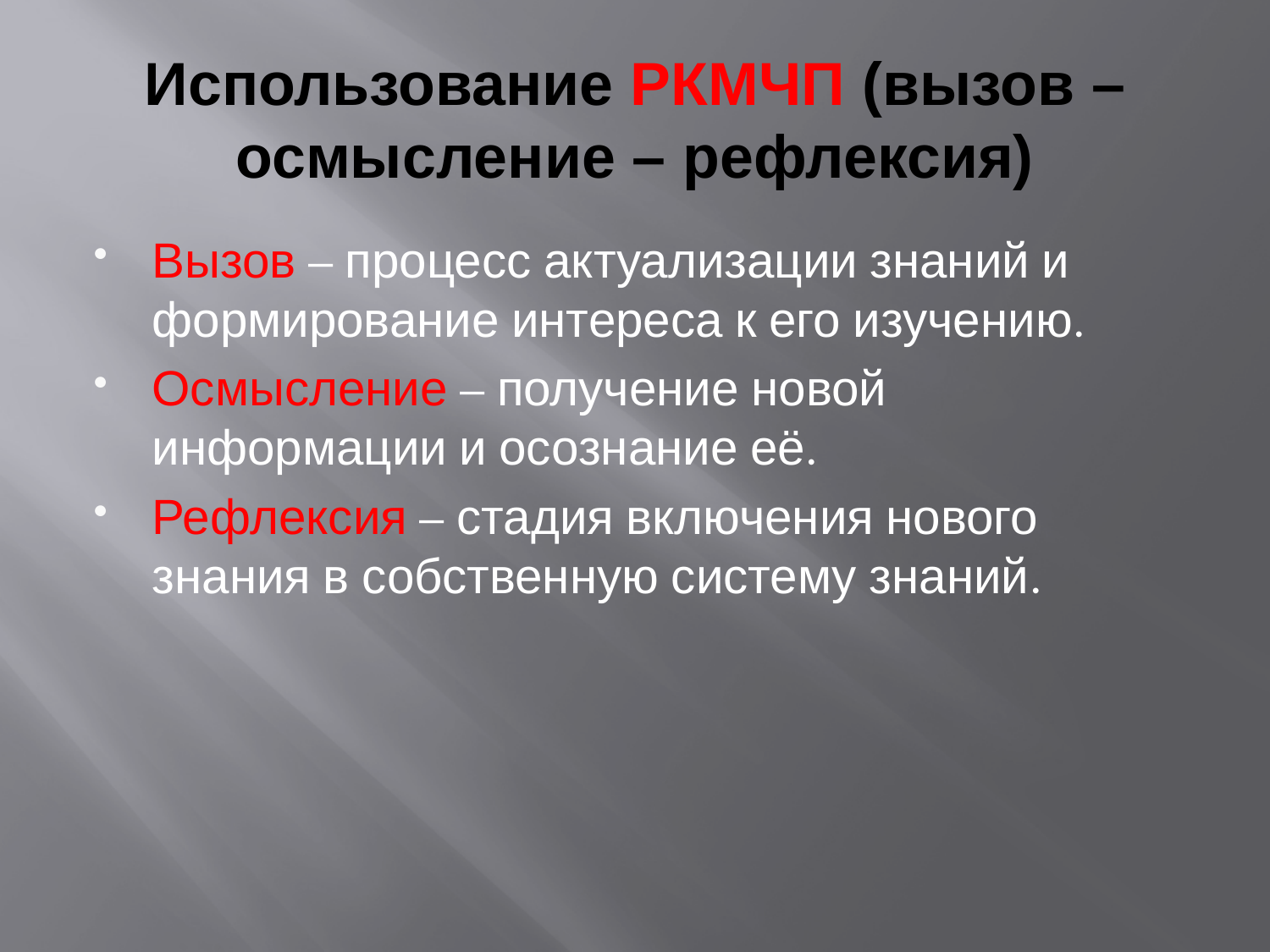

# Использование РКМЧП (вызов – осмысление – рефлексия)
Вызов – процесс актуализации знаний и формирование интереса к его изучению.
Осмысление – получение новой информации и осознание её.
Рефлексия – стадия включения нового знания в собственную систему знаний.